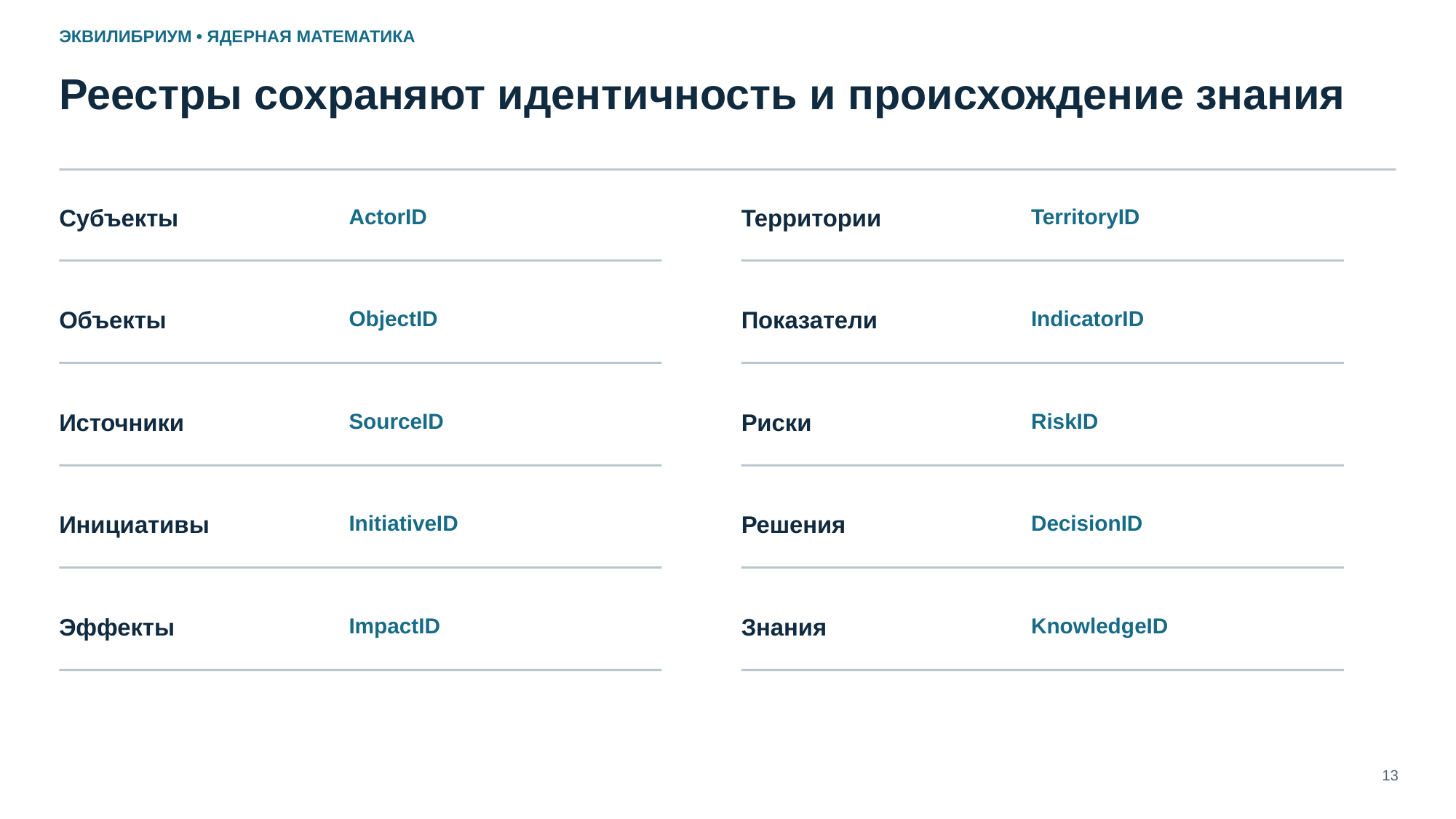

ЭКВИЛИБРИУМ • ЯДЕРНАЯ МАТЕМАТИКА
Реестры сохраняют идентичность и происхождение знания

Субъекты
ActorID
Территории
TerritoryID

Объекты
ObjectID
Показатели
IndicatorID

Источники
SourceID
Риски
RiskID

Инициативы
InitiativeID
Решения
DecisionID

Эффекты
ImpactID
Знания
KnowledgeID

13